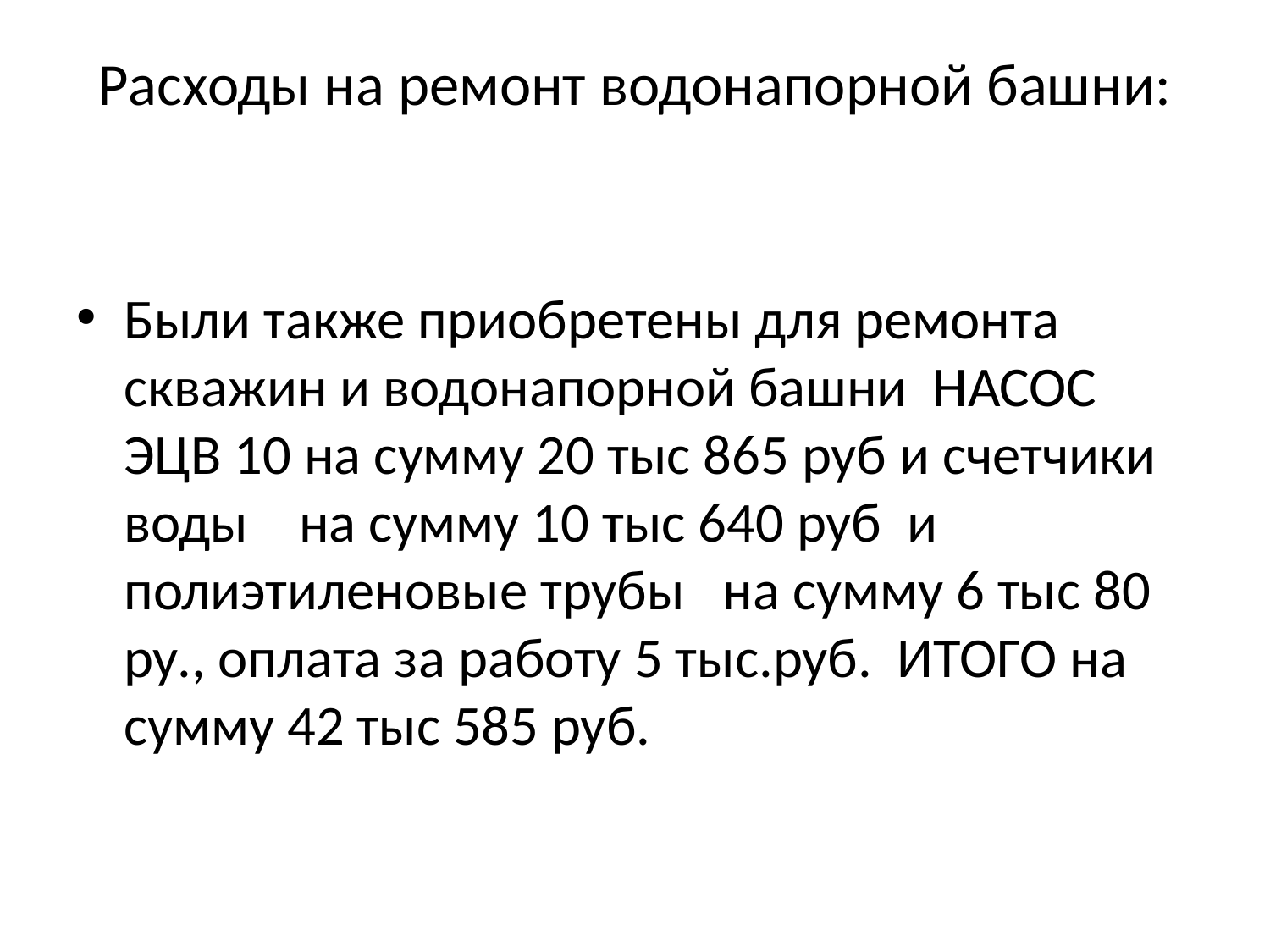

# Расходы на ремонт водонапорной башни:
Были также приобретены для ремонта скважин и водонапорной башни  НАСОС ЭЦВ 10 на сумму 20 тыс 865 руб и счетчики воды    на сумму 10 тыс 640 руб  и полиэтиленовые трубы   на сумму 6 тыс 80 ру., оплата за работу 5 тыс.руб.  ИТОГО на сумму 42 тыс 585 руб.